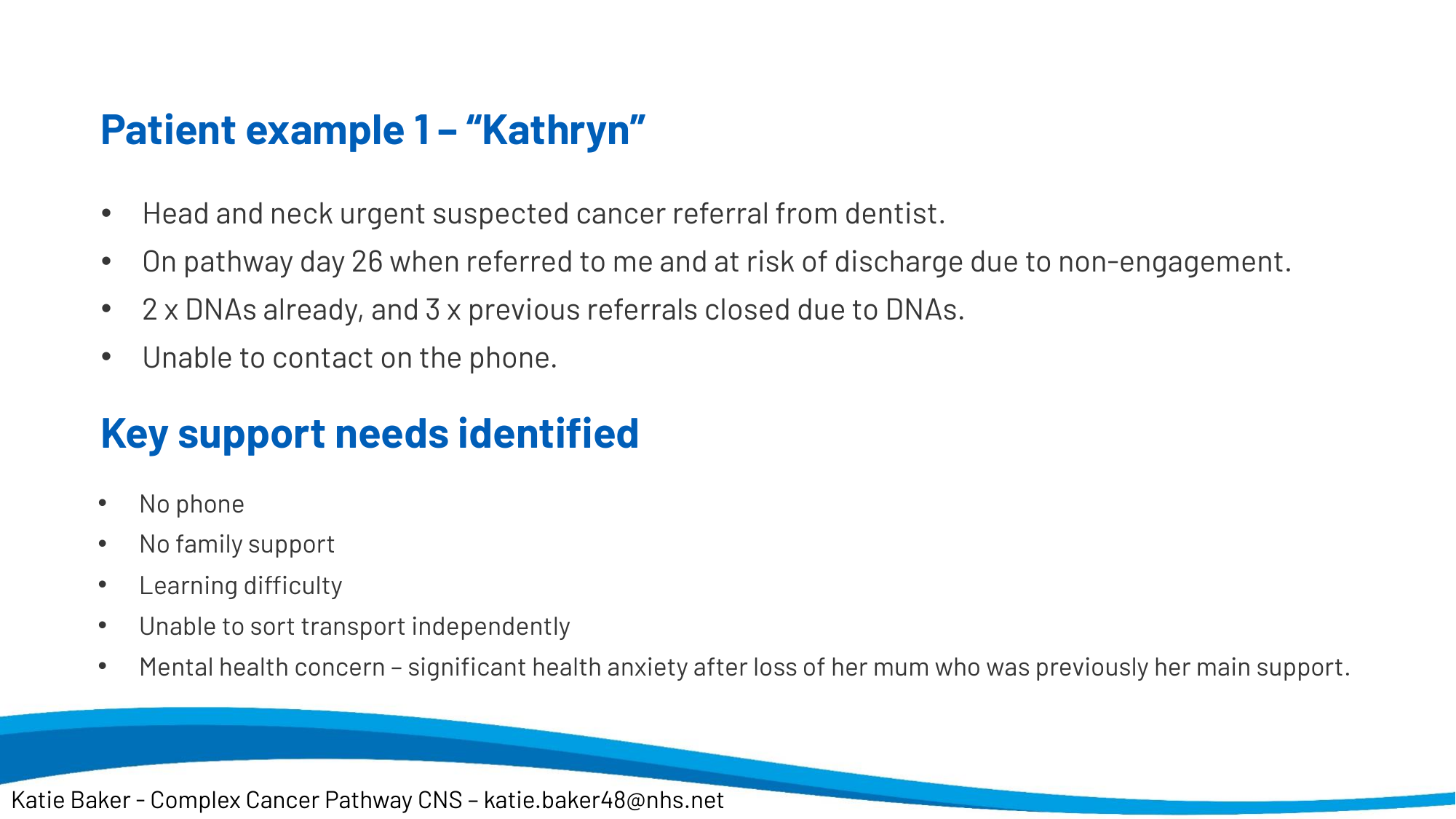

Patient example 1 – “Kathryn”
Head and neck urgent suspected cancer referral from dentist.
On pathway day 26 when referred to me and at risk of discharge due to non-engagement.
2 x DNAs already, and 3 x previous referrals closed due to DNAs.
Unable to contact on the phone.
Key support needs identified
No phone
No family support
Learning difficulty
Unable to sort transport independently
Mental health concern – significant health anxiety after loss of her mum who was previously her main support.
Katie Baker - Complex Cancer Pathway CNS – katie.baker48@nhs.net